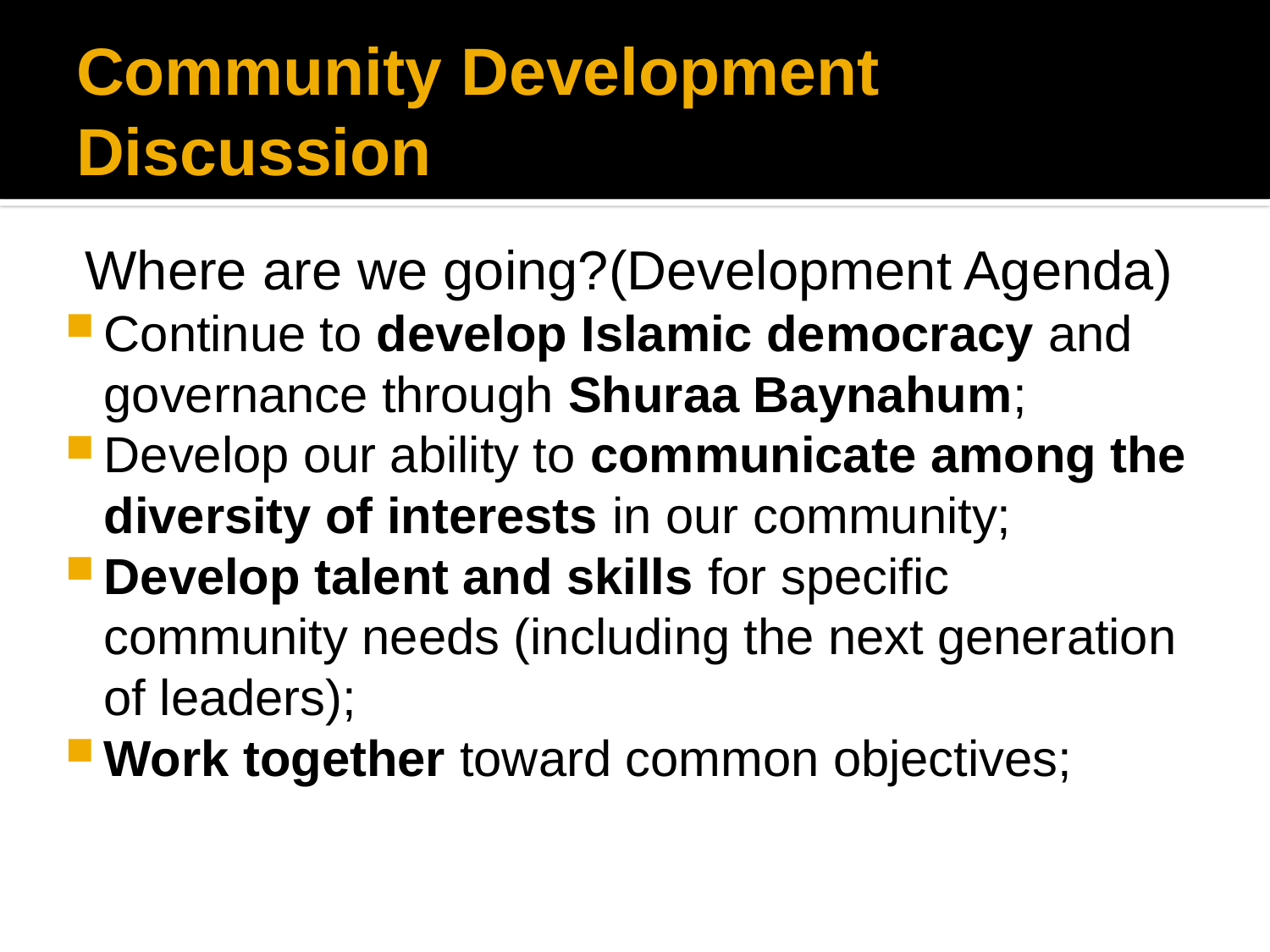

# Community Development Discussion
Where are we going?(Development Agenda)
Continue to develop Islamic democracy and governance through Shuraa Baynahum;
Develop our ability to communicate among the diversity of interests in our community;
Develop talent and skills for specific community needs (including the next generation of leaders);
Work together toward common objectives;